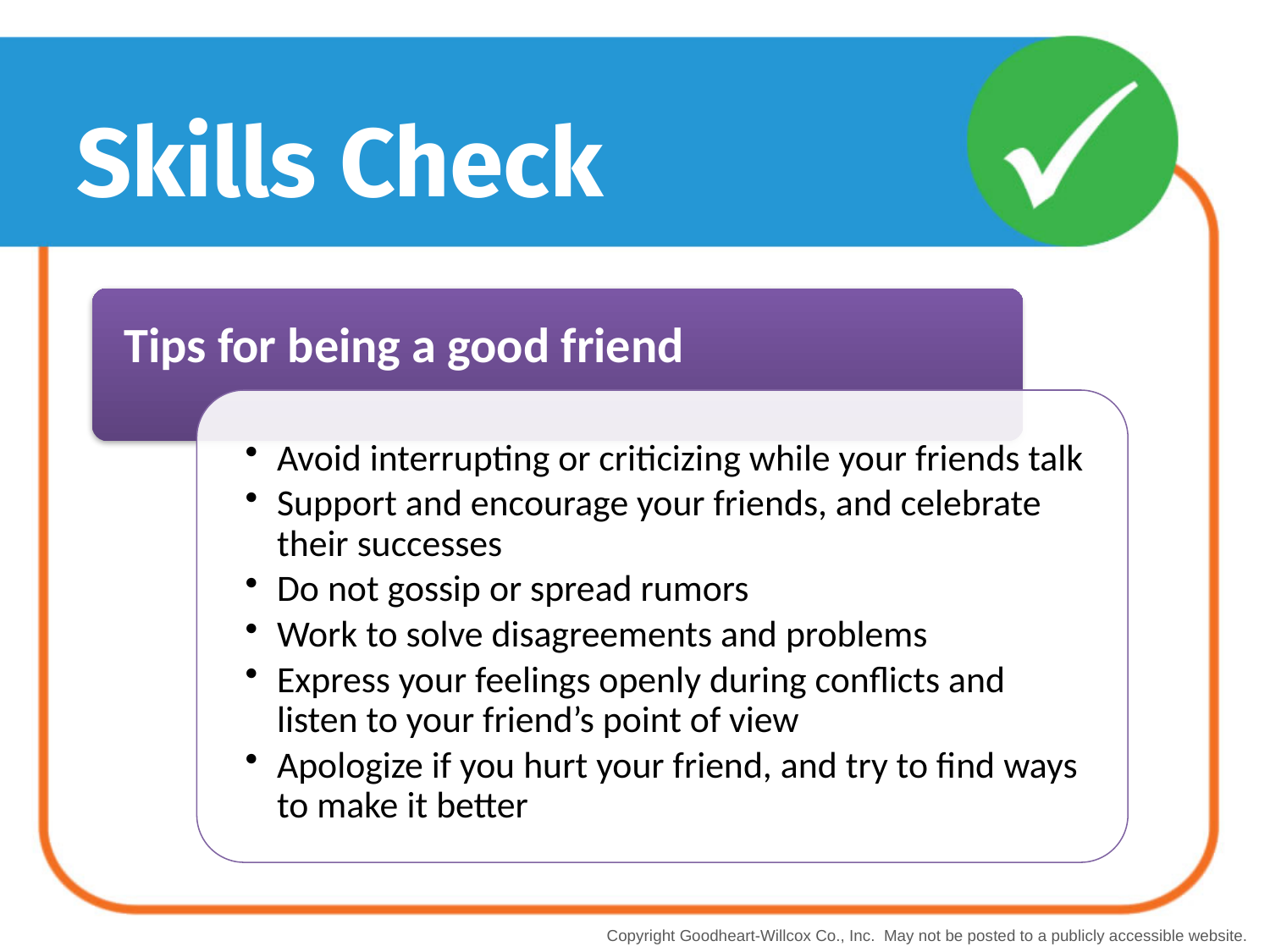

# Skills Check
Tips for being a good friend
Avoid interrupting or criticizing while your friends talk
Support and encourage your friends, and celebrate their successes
Do not gossip or spread rumors
Work to solve disagreements and problems
Express your feelings openly during conflicts and listen to your friend’s point of view
Apologize if you hurt your friend, and try to find ways to make it better